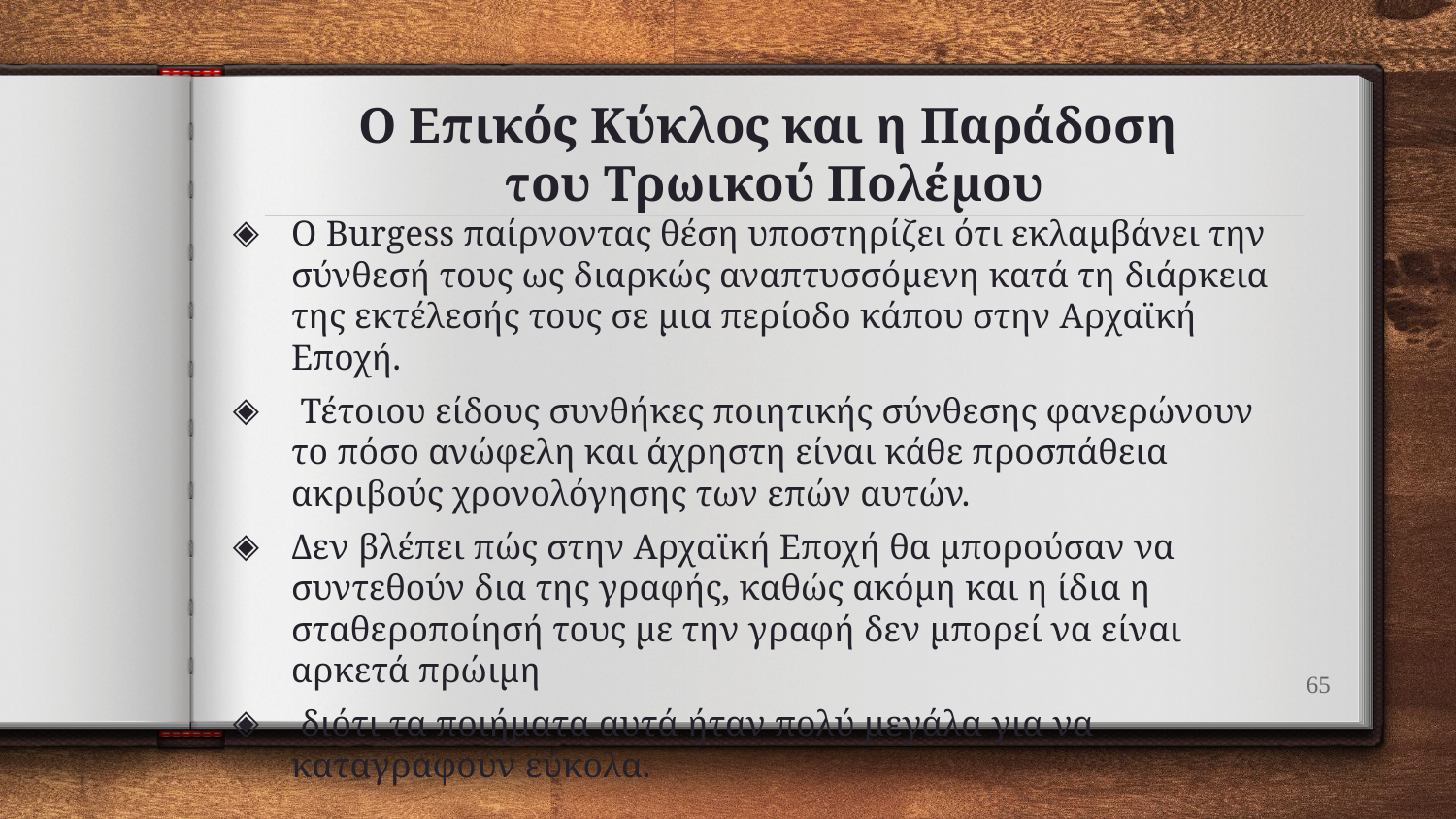

# Ο Επικός Κύκλος και η Παράδοση του Τρωικού Πολέμου
Ο Burgess παίρνοντας θέση υποστηρίζει ότι εκλαμβάνει την σύνθεσή τους ως διαρκώς αναπτυσσόμενη κατά τη διάρκεια της εκτέλεσής τους σε μια περίοδο κάπου στην Αρχαϊκή Εποχή.
 Τέτοιου είδους συνθήκες ποιητικής σύνθεσης φανερώνουν το πόσο ανώφελη και άχρηστη είναι κάθε προσπάθεια ακριβούς χρονολόγησης των επών αυτών.
Δεν βλέπει πώς στην Αρχαϊκή Εποχή θα μπορούσαν να συντεθούν δια της γραφής, καθώς ακόμη και η ίδια η σταθεροποίησή τους με την γραφή δεν μπορεί να είναι αρκετά πρώιμη
 διότι τα ποιήματα αυτά ήταν πολύ μεγάλα για να καταγραφούν εύκολα.
65